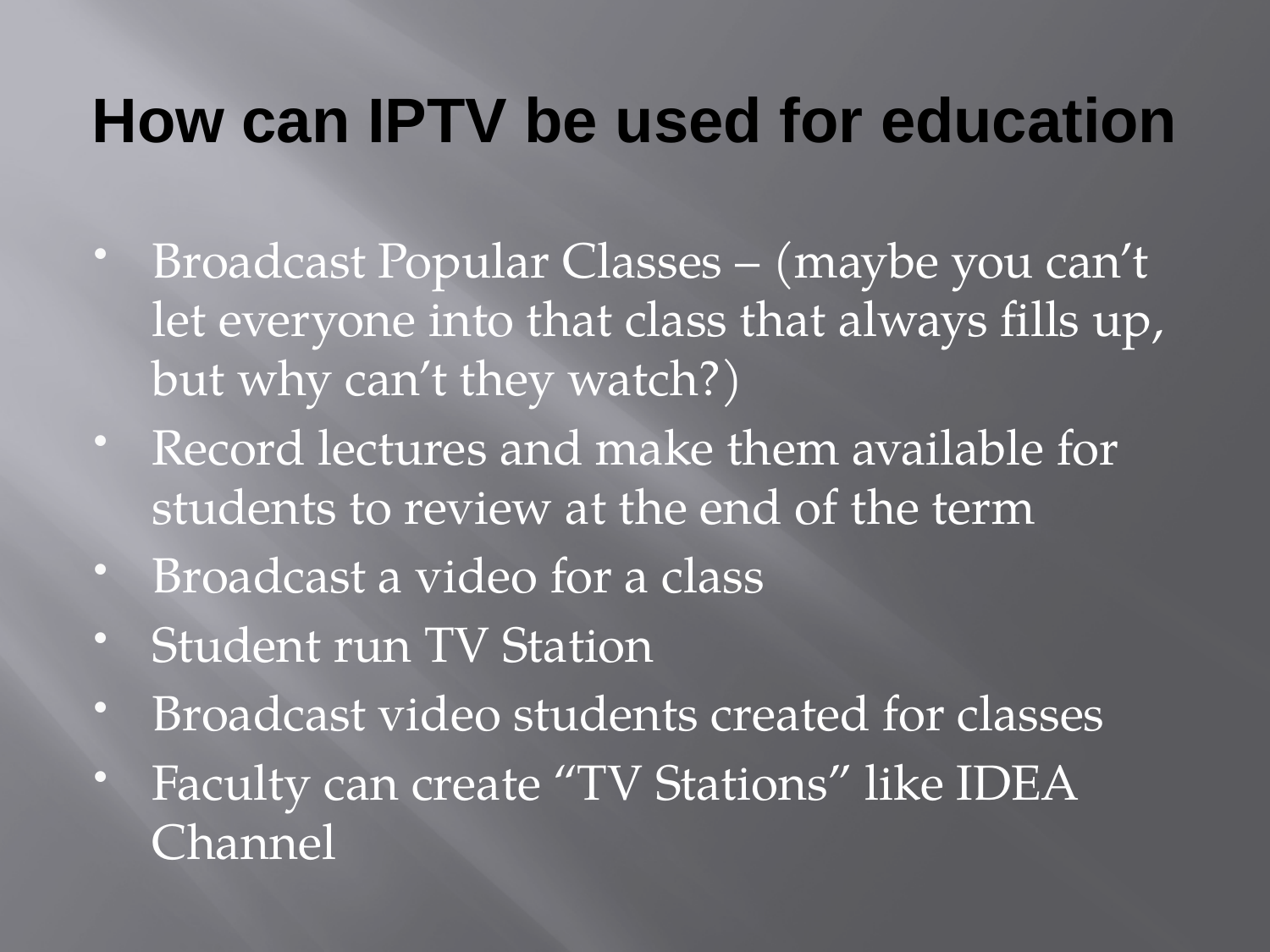

# How can IPTV be used for education
Broadcast Popular Classes – (maybe you can’t let everyone into that class that always fills up, but why can’t they watch?)
Record lectures and make them available for students to review at the end of the term
Broadcast a video for a class
Student run TV Station
Broadcast video students created for classes
Faculty can create “TV Stations” like IDEA Channel